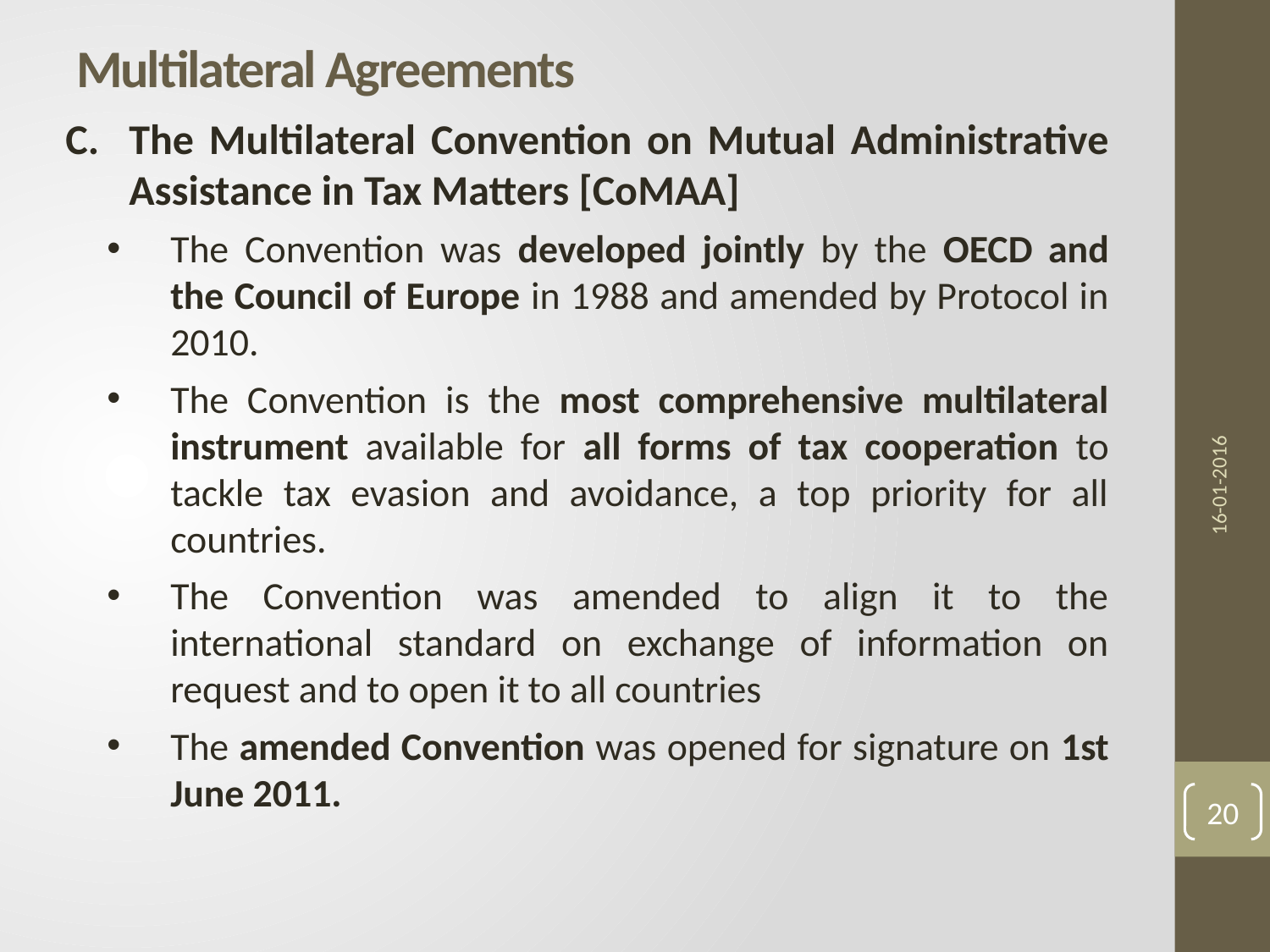

# Multilateral Agreements
C.	The Multilateral Convention on Mutual Administrative Assistance in Tax Matters [CoMAA]
The Convention was developed jointly by the OECD and the Council of Europe in 1988 and amended by Protocol in 2010.
The Convention is the most comprehensive multilateral instrument available for all forms of tax cooperation to tackle tax evasion and avoidance, a top priority for all countries.
The Convention was amended to align it to the international standard on exchange of information on request and to open it to all countries
The amended Convention was opened for signature on 1st June 2011.

16-01-2016
20